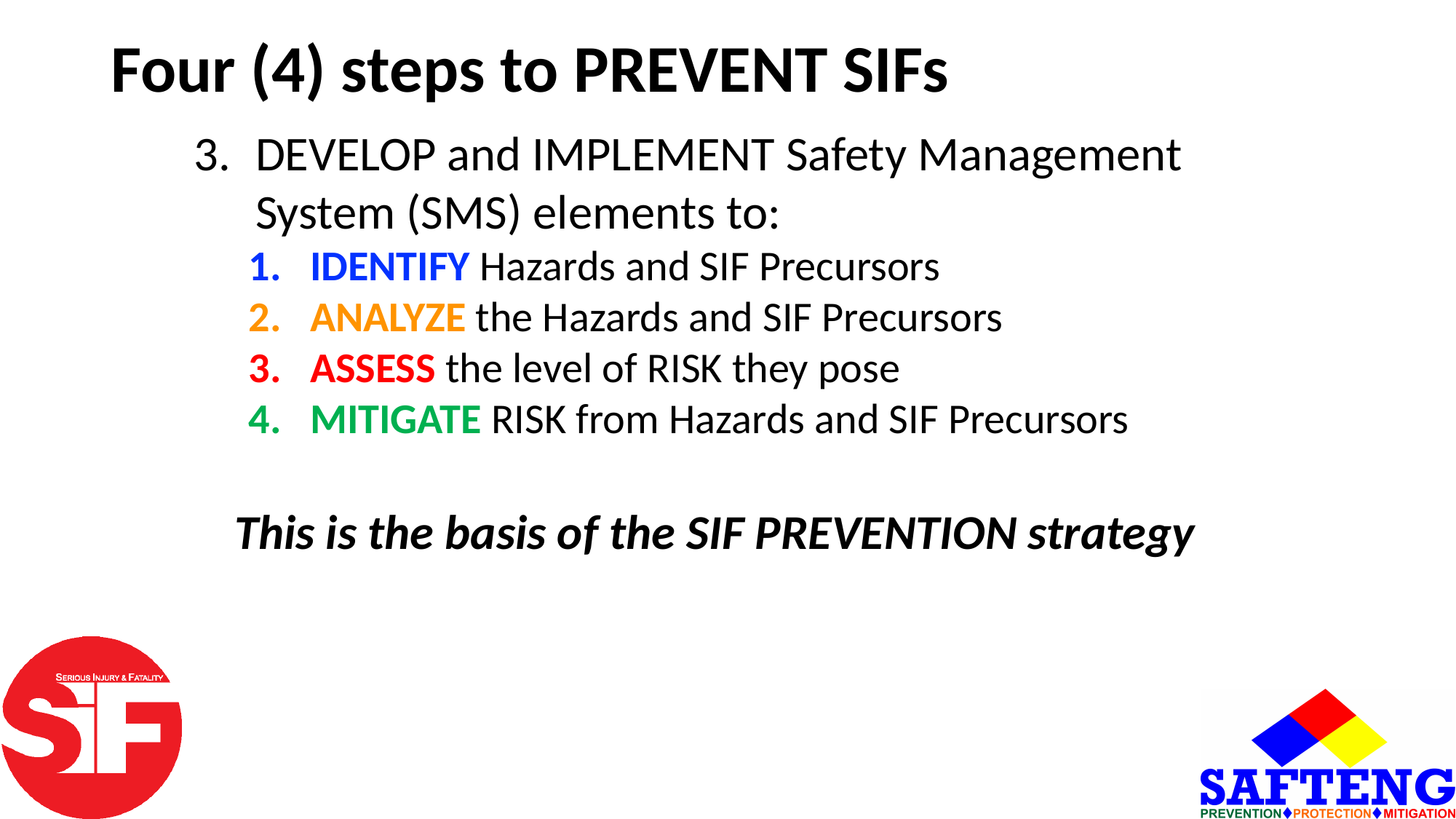

# Four (4) steps to PREVENT SIFs
DEVELOP and IMPLEMENT Safety Management System (SMS) elements to:
IDENTIFY Hazards and SIF Precursors
ANALYZE the Hazards and SIF Precursors
ASSESS the level of RISK they pose
MITIGATE RISK from Hazards and SIF Precursors

This is the basis of the SIF PREVENTION strategy